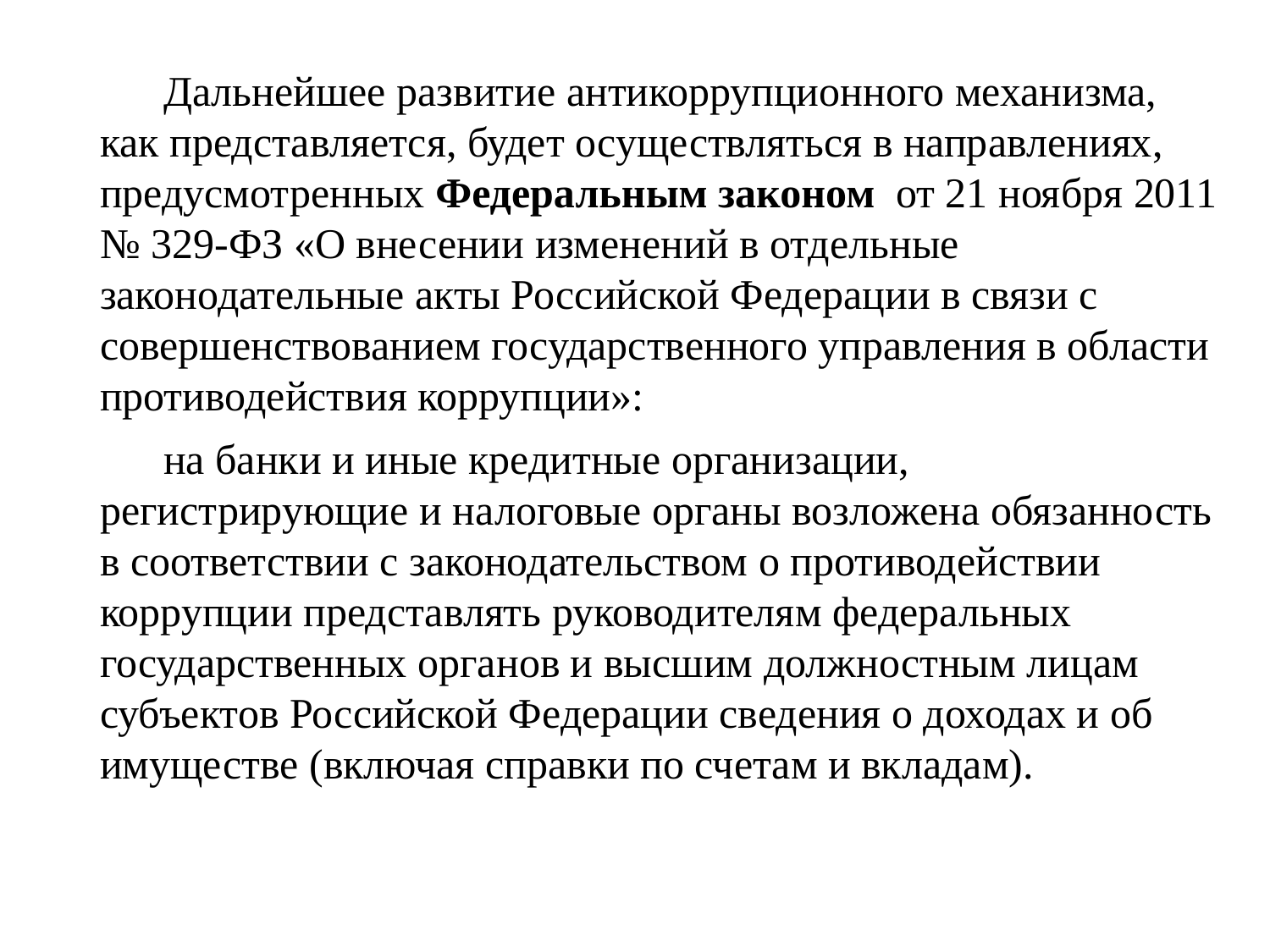

#
Дальнейшее развитие антикоррупционного механизма, как представляется, будет осуществляться в направлениях, предусмотренных Федеральным законом  от 21 ноября 2011 № 329-ФЗ «О внесении изменений в отдельные законодательные акты Российской Федерации в связи с совершенствованием государственного управления в области противодействия коррупции»:
на банки и иные кредитные организации, регистрирующие и налоговые органы возложена обязанность в соответствии с законодательством о противодействии коррупции представлять руководителям федеральных государственных органов и высшим должностным лицам субъектов Российской Федерации сведения о доходах и об имуществе (включая справки по счетам и вкладам).